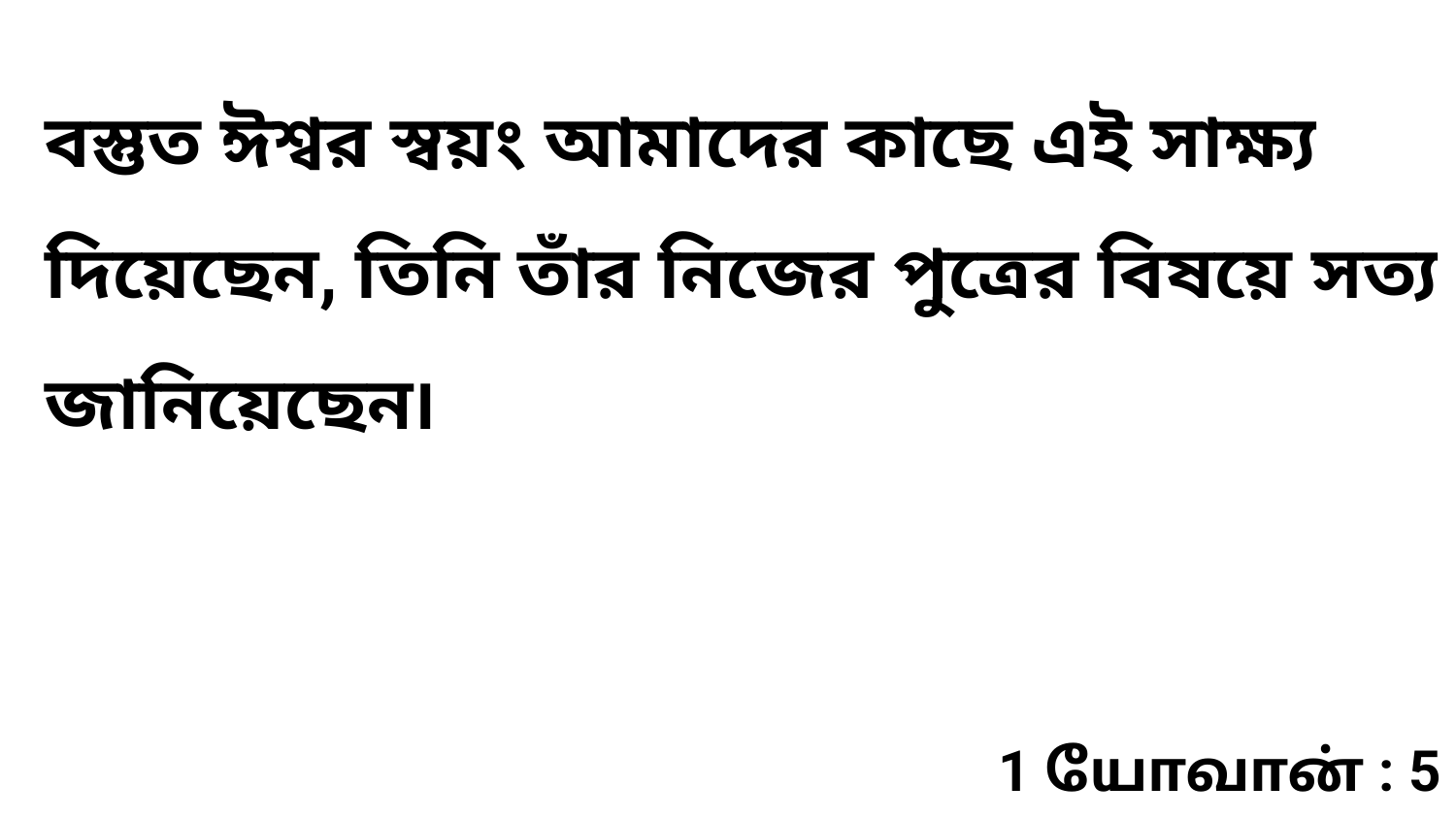

বস্তুত ঈশ্বর স্বয়ং আমাদের কাছে এই সাক্ষ্য দিয়েছেন, তিনি তাঁর নিজের পুত্রের বিষয়ে সত্য জানিয়েছেন৷
1 யோவான் : 5